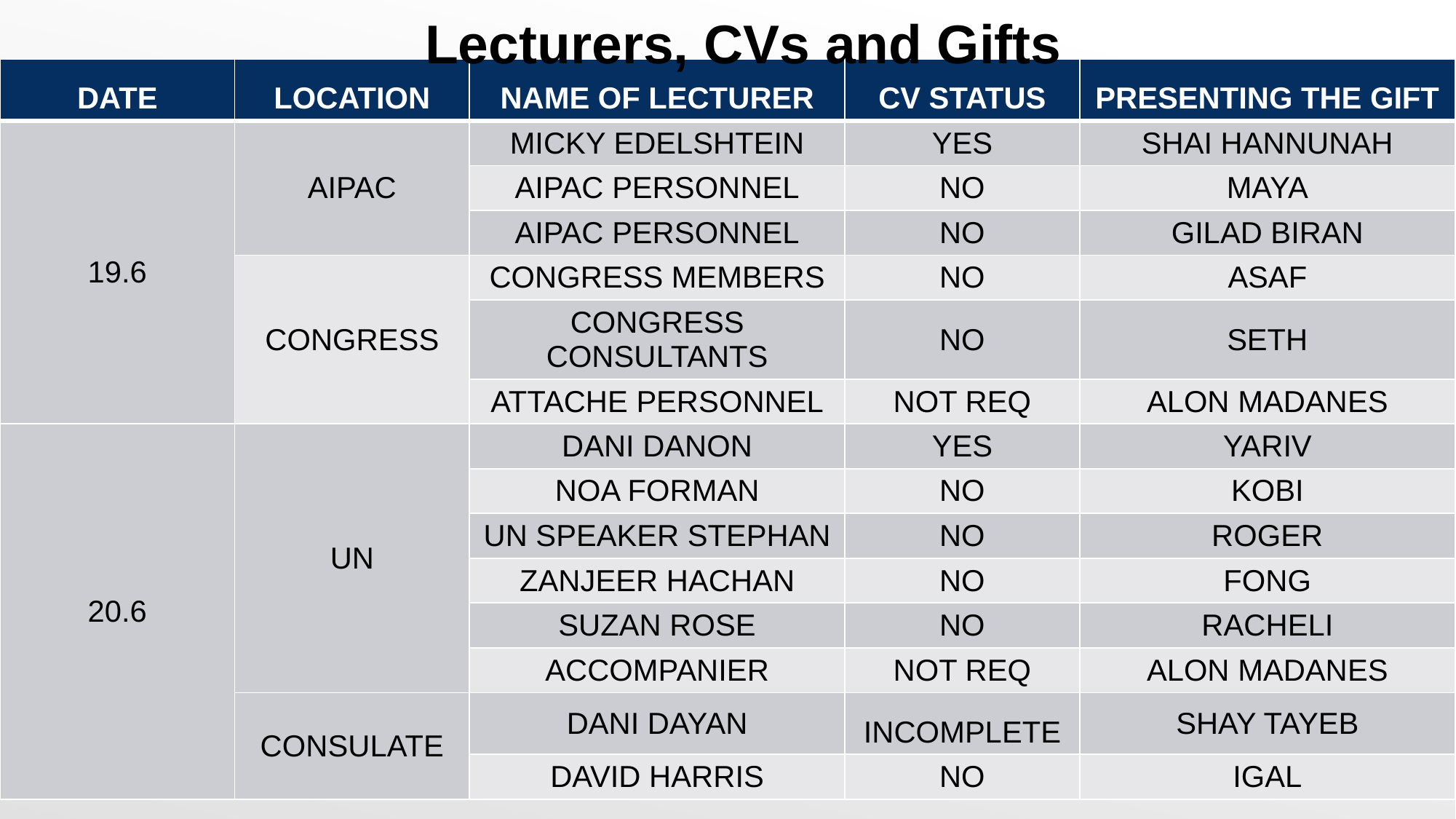

Lecturers, CVs and Gifts
| DATE | LOCATION | NAME OF LECTURER | CV STATUS | PRESENTING THE GIFT |
| --- | --- | --- | --- | --- |
| 19.6 | AIPAC | MICKY EDELSHTEIN | YES | SHAI HANNUNAH |
|  |  | AIPAC PERSONNEL | NO | MAYA |
|  |  | AIPAC PERSONNEL | NO | GILAD BIRAN |
|  | CONGRESS | CONGRESS MEMBERS | NO | ASAF |
|  |  | CONGRESS CONSULTANTS | NO | SETH |
|  |  | ATTACHE PERSONNEL | NOT REQ | ALON MADANES |
| 20.6 | UN | DANI DANON | YES | YARIV |
|  |  | NOA FORMAN | NO | KOBI |
|  |  | UN SPEAKER STEPHAN | NO | ROGER |
|  |  | ZANJEER HACHAN | NO | FONG |
|  |  | SUZAN ROSE | NO | RACHELI |
|  |  | ACCOMPANIER | NOT REQ | ALON MADANES |
|  | CONSULATE | DANI DAYAN | INCOMPLETE | SHAY TAYEB |
|  |  | DAVID HARRIS | NO | IGAL |